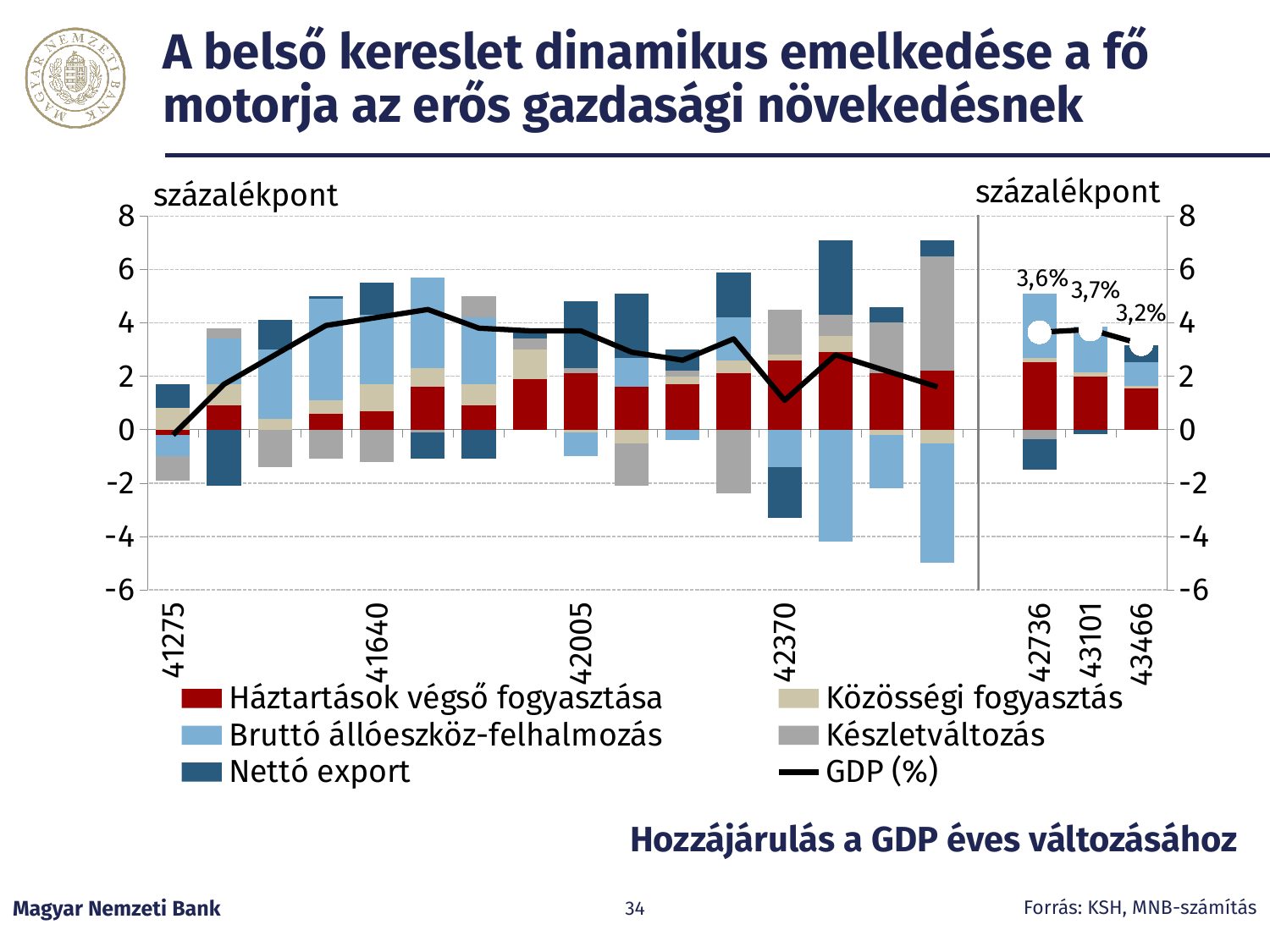

# A belső kereslet dinamikus emelkedése a fő motorja az erős gazdasági növekedésnek

### Chart

| Category | Háztartások végső fogyasztása | Közösségi fogyasztás | Bruttó állóeszköz-felhalmozás | Készletváltozás  | Nettó export | GDP (%) |
|---|---|---|---|---|---|---|
| 41275 | -0.2 | 0.8 | -0.8 | -0.9 | 0.9 | -0.2 |
|  | 0.8999999999999999 | 0.8 | 1.7 | 0.4 | -2.1 | 1.7 |
|  | 0.0 | 0.4 | 2.6 | -1.4 | 1.1 | 2.8 |
|  | 0.6 | 0.5 | 3.8 | -1.1 | 0.1 | 3.9 |
| 41640 | 0.7 | 1.0 | 2.6 | -1.2 | 1.2 | 4.2 |
|  | 1.5999999999999999 | 0.7 | 3.4 | -0.1 | -1.0 | 4.5 |
|  | 0.9 | 0.8 | 2.5 | 0.8 | -1.1 | 3.8 |
|  | 1.9000000000000001 | 1.1 | 0.0 | 0.4 | 0.3 | 3.7 |
| 42005 | 2.1 | -0.1 | -0.9 | 0.2 | 2.5 | 3.7 |
|  | 1.6 | -0.5 | 1.1 | -1.6 | 2.4 | 2.9 |
|  | 1.7 | 0.3 | -0.4 | 0.2 | 0.8 | 2.6 |
|  | 2.1 | 0.5 | 1.6 | -2.4 | 1.7 | 3.4 |
| 42370 | 2.6 | 0.2 | -1.4 | 1.7 | -1.9 | 1.1 |
|  | 2.9 | 0.6 | -4.2 | 0.8 | 2.8 | 2.8 |
|  | 2.1 | -0.2 | -2.0 | 1.9 | 0.6 | 2.2 |
|  | 2.2 | -0.5 | -4.5 | 4.3 | 0.6 | 1.6 |
|  | None | None | None | None | None | None |
| 42736 | 2.5205038451826036 | 0.16056863872509405 | 2.4257804805301695 | -0.36270987327276183 | -1.1203663217883872 | 3.6475864422513786 |
| 43101 | 1.9952013929708796 | 0.1410969456908863 | 1.7210432656204655 | 0.0 | -0.16239041923984324 | 3.749223384787391 |
| 43466 | 1.559467090070247 | 0.07178201963508053 | 0.9029343202306617 | 0.0 | 0.6256912089204703 | 3.2 |
Hozzájárulás a GDP éves változásához
Forrás: KSH, MNB-számítás
Magyar Nemzeti Bank
34